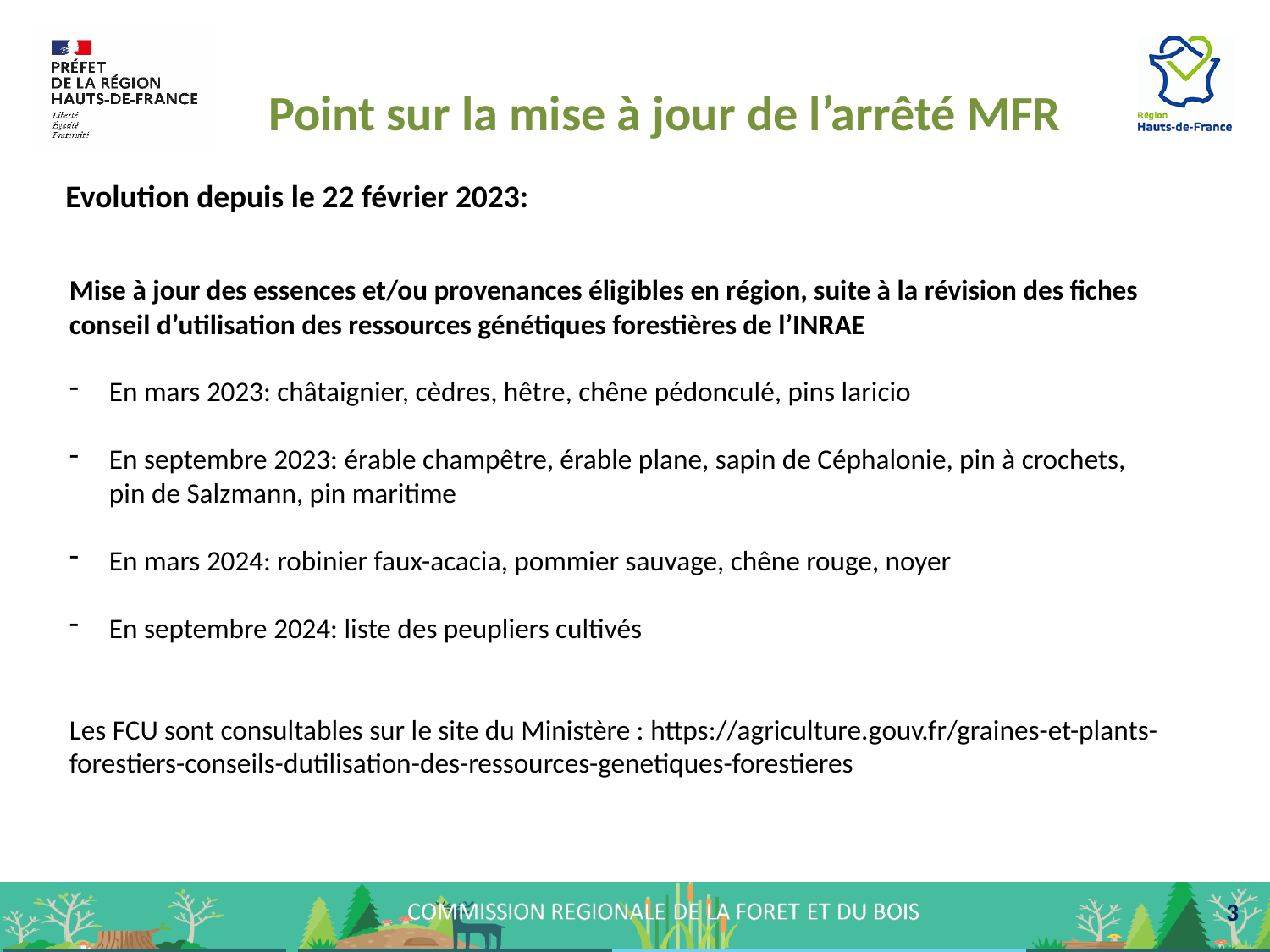

Point sur la mise à jour de l’arrêté MFR
Evolution depuis le 22 février 2023:
Mise à jour des essences et/ou provenances éligibles en région, suite à la révision des fiches conseil d’utilisation des ressources génétiques forestières de l’INRAE

En mars 2023: châtaignier, cèdres, hêtre, chêne pédonculé, pins laricio

En septembre 2023: érable champêtre, érable plane, sapin de Céphalonie, pin à crochets, pin de Salzmann, pin maritime

En mars 2024: robinier faux-acacia, pommier sauvage, chêne rouge, noyer

En septembre 2024: liste des peupliers cultivés

Les FCU sont consultables sur le site du Ministère : https://agriculture.gouv.fr/graines-et-plants-forestiers-conseils-dutilisation-des-ressources-genetiques-forestieres

 3